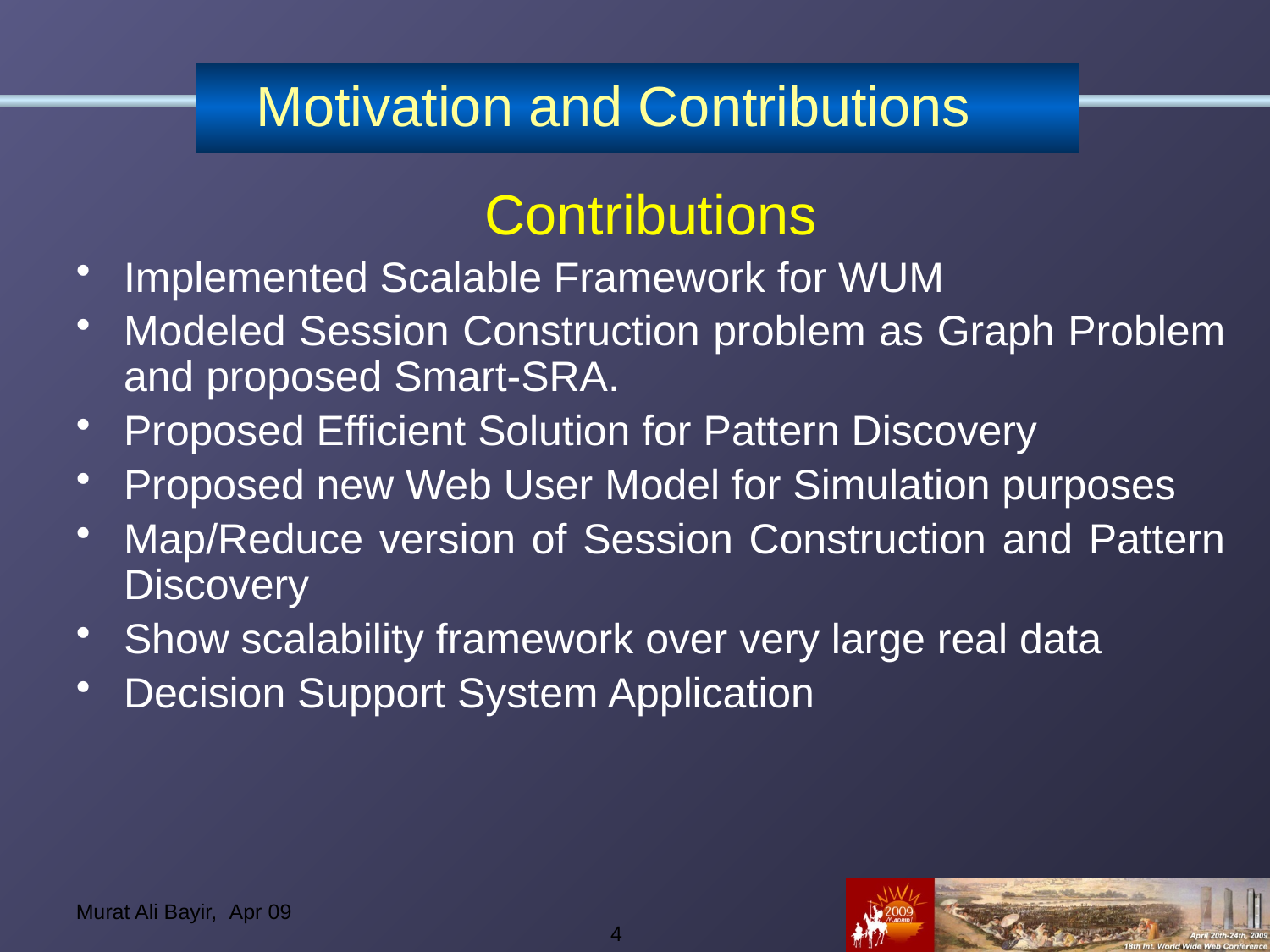

# Motivation and Contributions

Contributions
Implemented Scalable Framework for WUM
Modeled Session Construction problem as Graph Problem and proposed Smart-SRA.
Proposed Efficient Solution for Pattern Discovery
Proposed new Web User Model for Simulation purposes
Map/Reduce version of Session Construction and Pattern Discovery
Show scalability framework over very large real data
Decision Support System Application

4